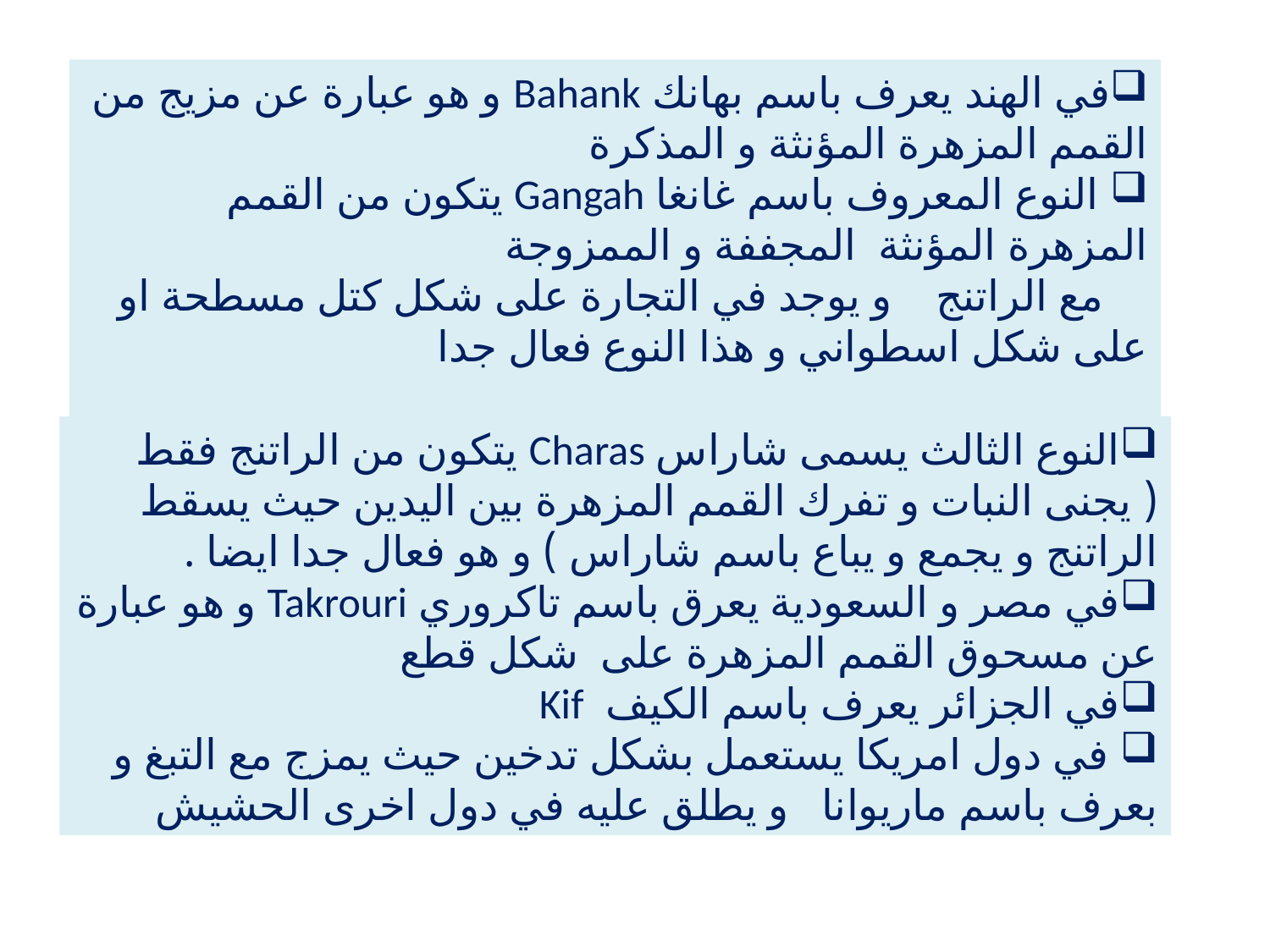

في الهند يعرف باسم بهانك Bahank و هو عبارة عن مزيج من القمم المزهرة المؤنثة و المذكرة
 النوع المعروف باسم غانغا Gangah يتكون من القمم المزهرة المؤنثة  المجففة و الممزوجة
    مع الراتنج    و يوجد في التجارة على شكل كتل مسطحة او على شكل اسطواني و هذا النوع فعال جدا

النوع الثالث يسمى شاراس Charas يتكون من الراتنج فقط  ( يجنى النبات و تفرك القمم المزهرة بين اليدين حيث يسقط الراتنج و يجمع و يباع باسم شاراس ) و هو فعال جدا ايضا .
في مصر و السعودية يعرق باسم تاكروري Takrouri و هو عبارة عن مسحوق القمم المزهرة على  شكل قطع
في الجزائر يعرف باسم الكيف  Kif
 في دول امريكا يستعمل بشكل تدخين حيث يمزج مع التبغ و بعرف باسم ماريوانا   و يطلق عليه في دول اخرى الحشيش